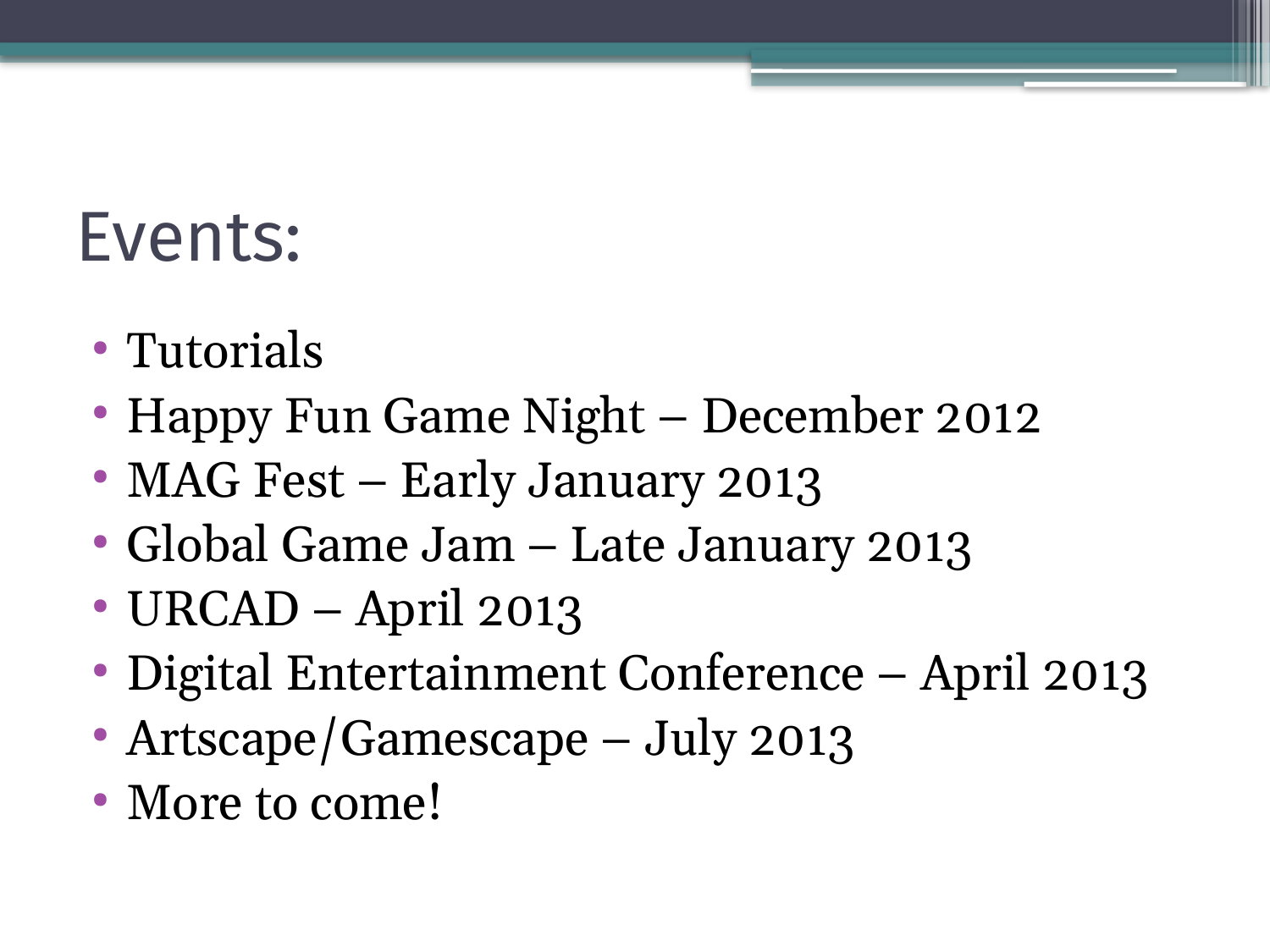

# Events:
Tutorials
Happy Fun Game Night – December 2012
MAG Fest – Early January 2013
Global Game Jam – Late January 2013
URCAD – April 2013
Digital Entertainment Conference – April 2013
Artscape/Gamescape – July 2013
More to come!